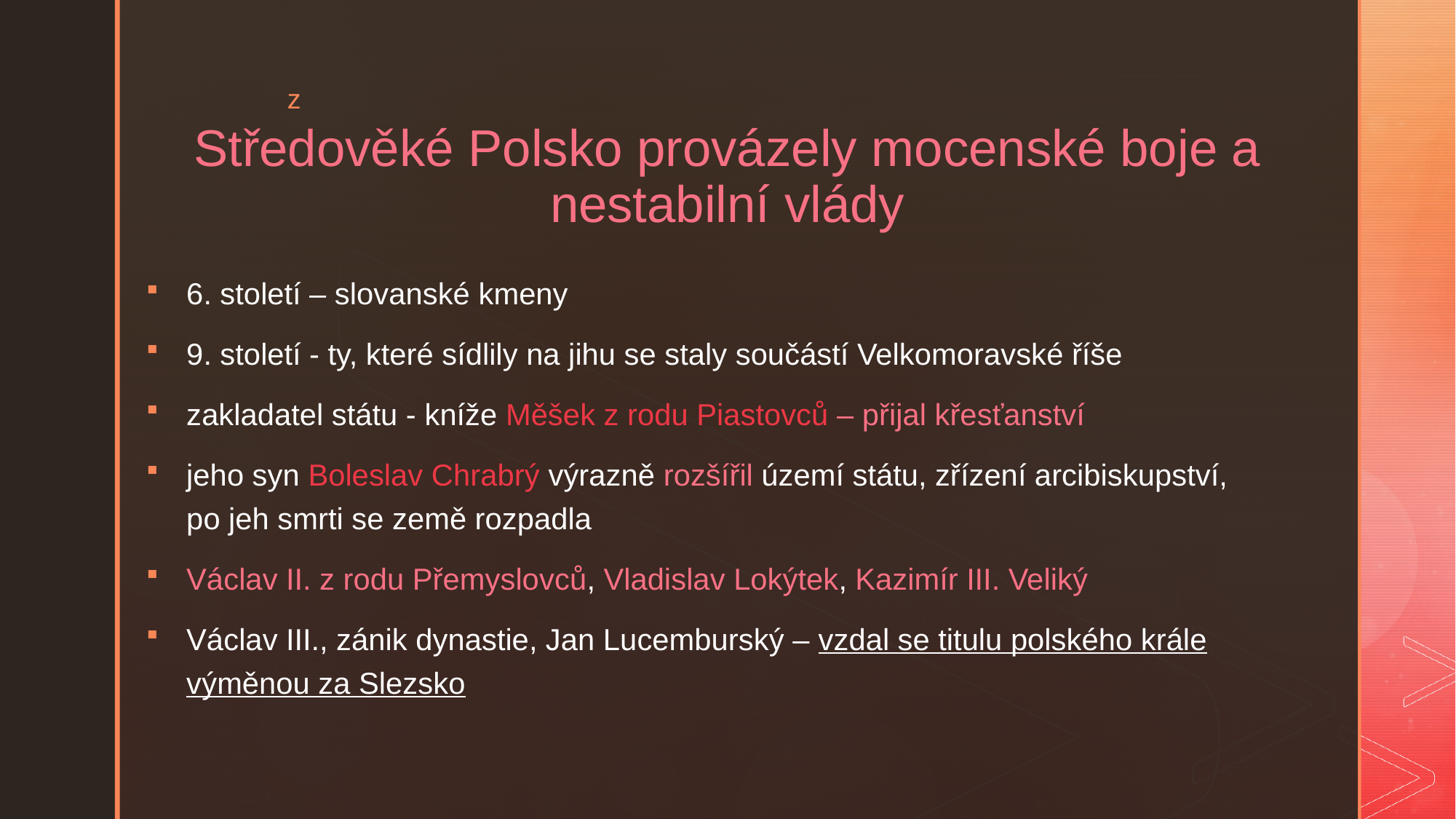

# Středověké Polsko provázely mocenské boje a nestabilní vlády
6. století – slovanské kmeny
9. století - ty, které sídlily na jihu se staly součástí Velkomoravské říše
zakladatel státu - kníže Měšek z rodu Piastovců – přijal křesťanství
jeho syn Boleslav Chrabrý výrazně rozšířil území státu, zřízení arcibiskupství, po jeh smrti se země rozpadla
Václav II. z rodu Přemyslovců, Vladislav Lokýtek, Kazimír III. Veliký
Václav III., zánik dynastie, Jan Lucemburský – vzdal se titulu polského krále výměnou za Slezsko